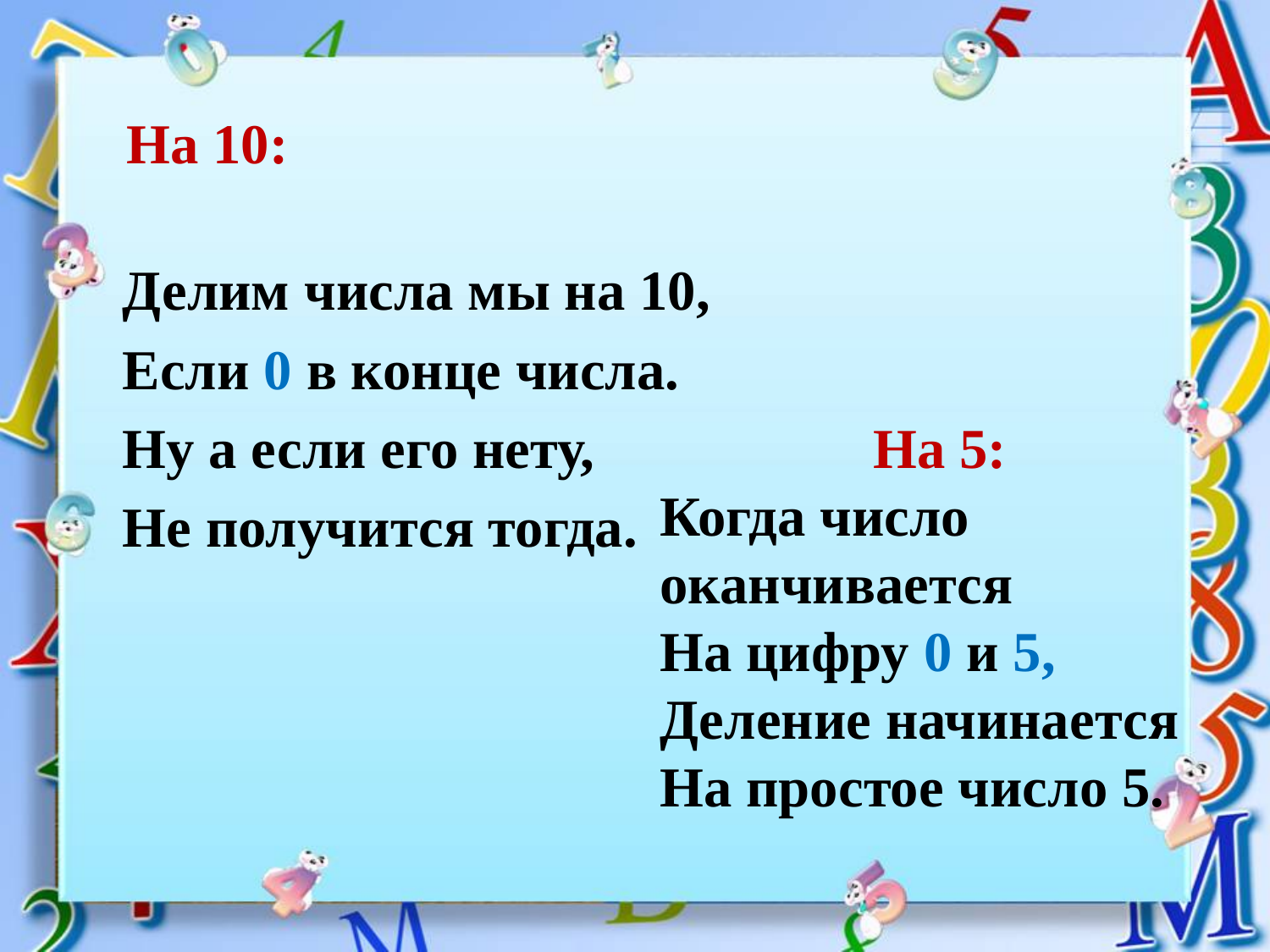

На 10:
Делим числа мы на 10,
Если 0 в конце числа.
Ну а если его нету,
Не получится тогда.

На 5:
Когда число оканчивается
На цифру 0 и 5,
Деление начинается
На простое число 5.